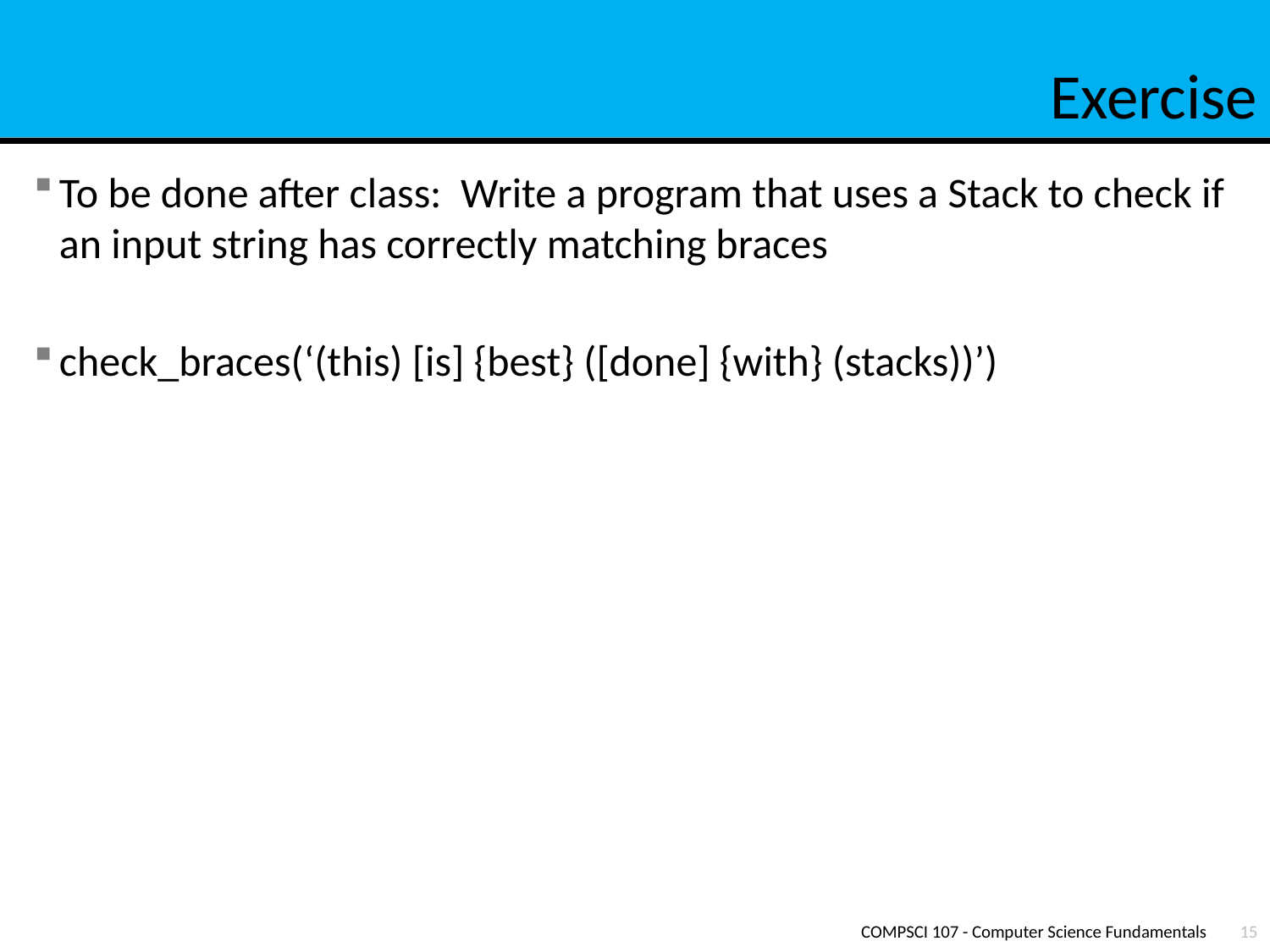

# Exercise
To be done after class:  Write a program that uses a Stack to check if an input string has correctly matching braces

check_braces(‘(this) [is] {best} ([done] {with} (stacks))’)

COMPSCI 107 - Computer Science Fundamentals
15